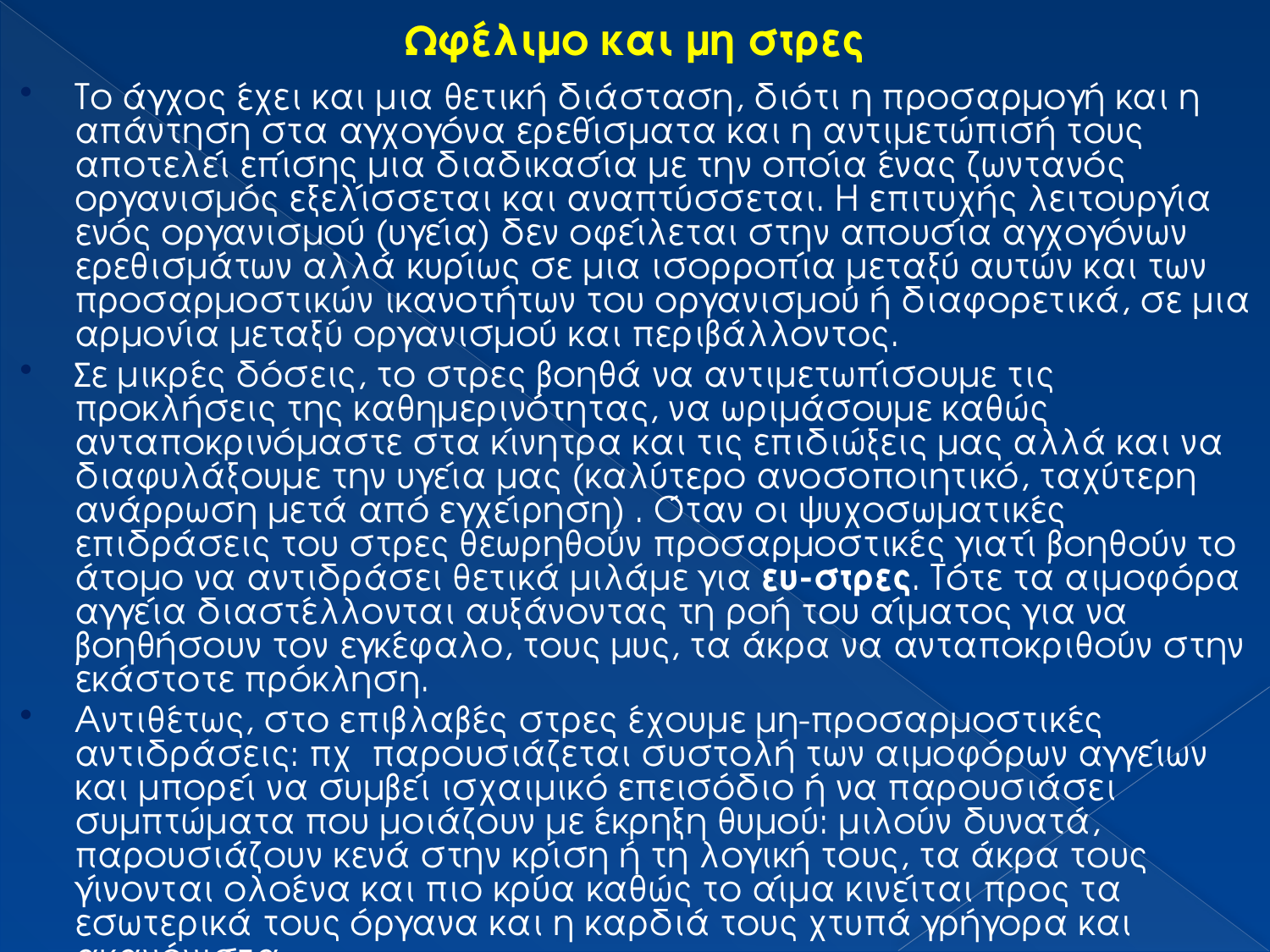

# Ωφέλιμο και μη στρες
Το άγχος έχει και μια θετική διάσταση, διότι η προσαρμογή και η απάντηση στα αγχογόνα ερεθίσματα και η αντιμετώπισή τους αποτελεί επίσης μια διαδικασία με την οποία ένας ζωντανός οργανισμός εξελίσσεται και αναπτύσσεται. Η επιτυχής λειτουργία ενός οργανισμού (υγεία) δεν οφείλεται στην απουσία αγχογόνων ερεθισμάτων αλλά κυρίως σε μια ισορροπία μεταξύ αυτών και των προσαρμοστικών ικανοτήτων του οργανισμού ή διαφορετικά, σε μια αρμονία μεταξύ οργανισμού και περιβάλλοντος.
Σε μικρές δόσεις, το στρες βοηθά να αντιμετωπίσουμε τις προκλήσεις της καθημερινότητας, να ωριμάσουμε καθώς ανταποκρινόμαστε στα κίνητρα και τις επιδιώξεις μας αλλά και να διαφυλάξουμε την υγεία μας (καλύτερο ανοσοποιητικό, ταχύτερη ανάρρωση μετά από εγχείρηση) . Όταν οι ψυχοσωματικές επιδράσεις του στρες θεωρηθούν προσαρμοστικές γιατί βοηθούν το άτομο να αντιδράσει θετικά μιλάμε για ευ-στρες. Τότε τα αιμοφόρα αγγεία διαστέλλονται αυξάνοντας τη ροή του αίματος για να βοηθήσουν τον εγκέφαλο, τους μυς, τα άκρα να ανταποκριθούν στην εκάστοτε πρόκληση.
Αντιθέτως, στο επιβλαβές στρες έχουμε μη-προσαρμοστικές αντιδράσεις: πχ  παρουσιάζεται συστολή των αιμοφόρων αγγείων και μπορεί να συμβεί ισχαιμικό επεισόδιο ή να παρουσιάσει συμπτώματα που μοιάζουν με έκρηξη θυμού: μιλούν δυνατά, παρουσιάζουν κενά στην κρίση ή τη λογική τους, τα άκρα τους γίνονται ολοένα και πιο κρύα καθώς το αίμα κινείται προς τα εσωτερικά τους όργανα και η καρδιά τους χτυπά γρήγορα και ακανόνιστα